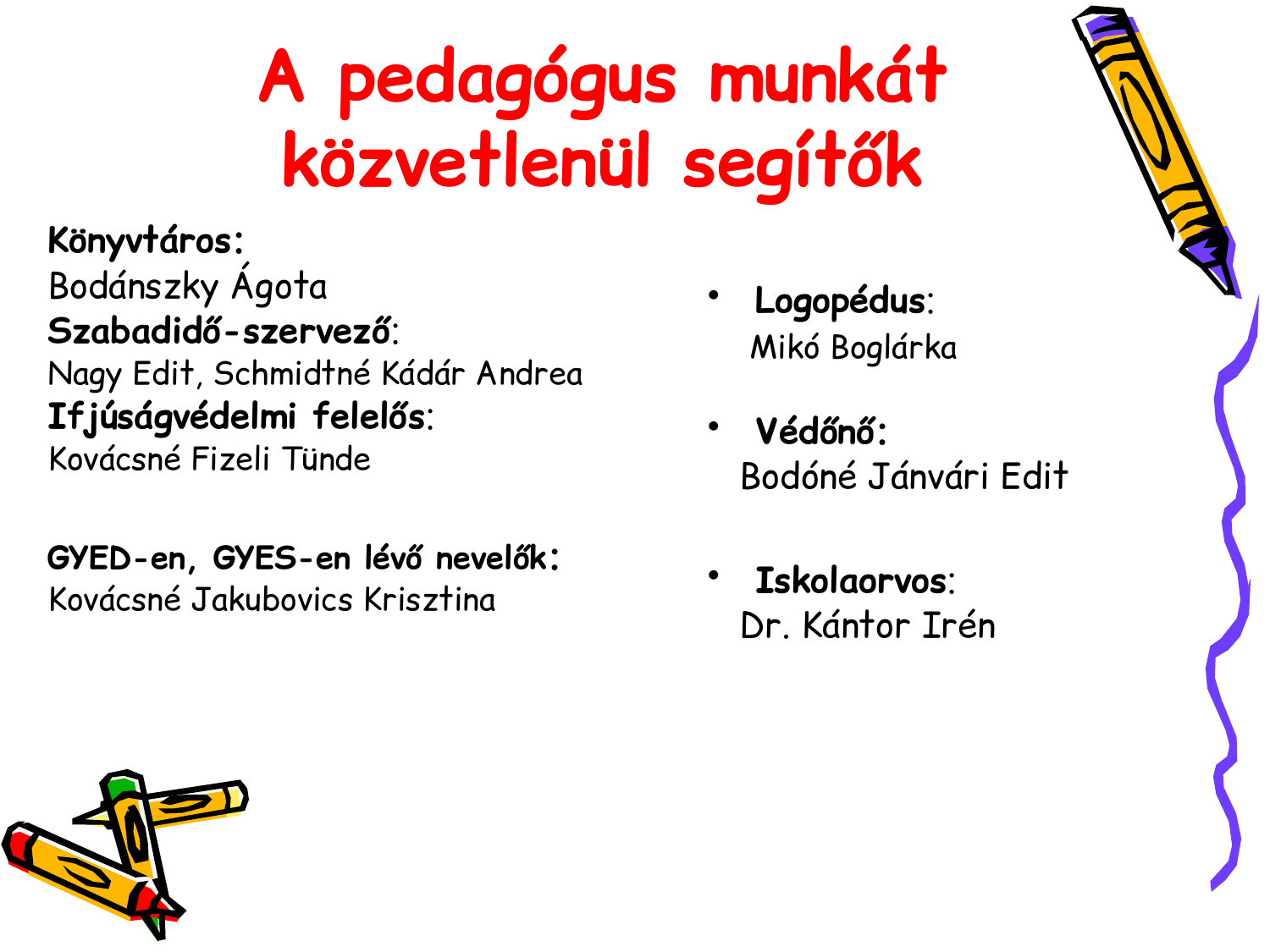

# A pedagógus munkát közvetlenül segítők
Könyvtáros:
Bodánszky Ágota
Szabadidő-szervező:
Nagy Edit, Schmidtné Kádár Andrea
Ifjúságvédelmi felelős:
Kovácsné Fizeli Tünde

GYED-en, GYES-en lévő nevelők:
Kovácsné Jakubovics Krisztina
Logopédus:
    Mikó Boglárka

Védőnő:
   Bodóné Jánvári Edit

Iskolaorvos:
   Dr. Kántor Irén